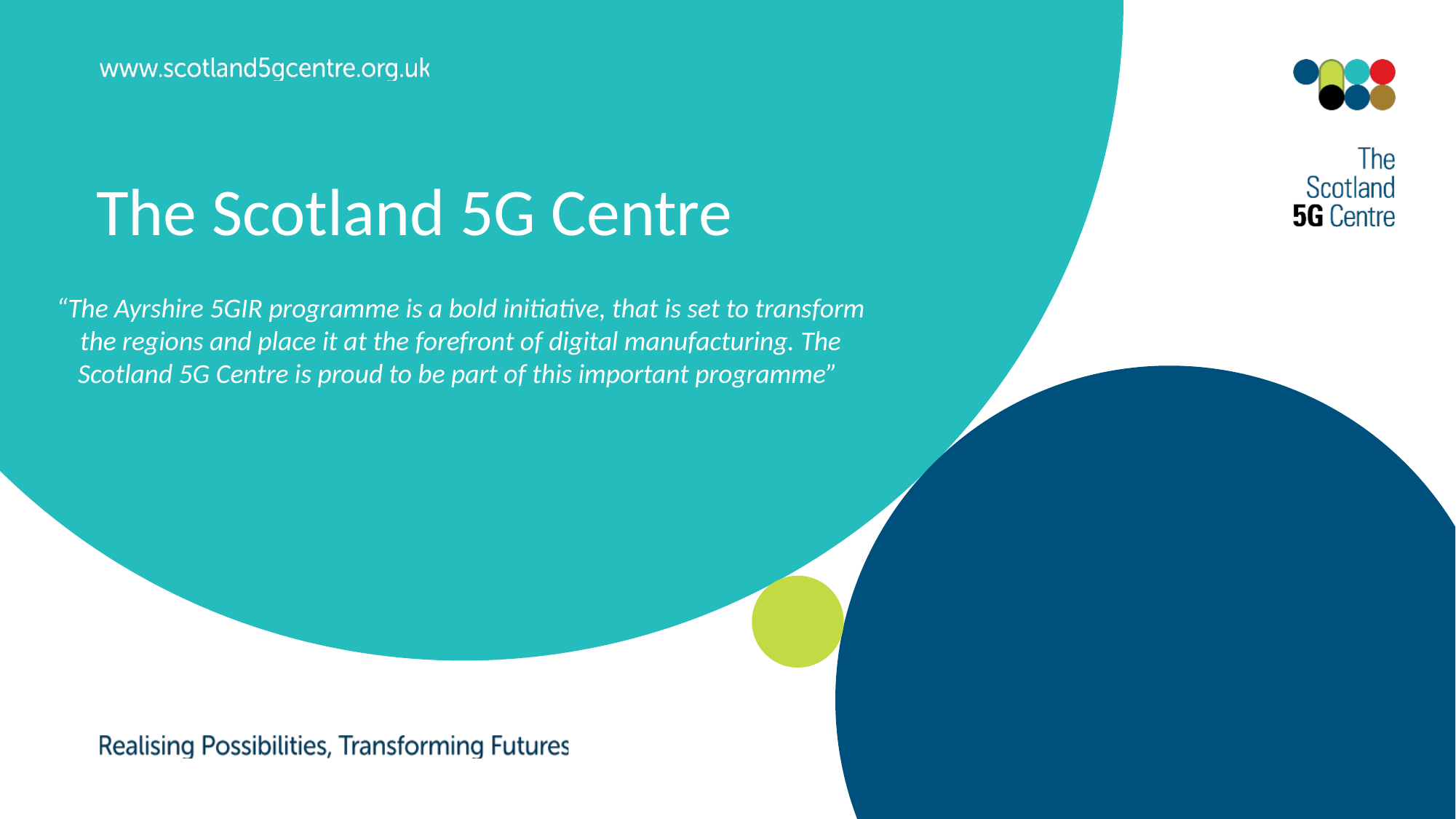

# The Scotland 5G Centre
“The Ayrshire 5GIR programme is a bold initiative, that is set to transform the regions and place it at the forefront of digital manufacturing. The Scotland 5G Centre is proud to be part of this important programme”